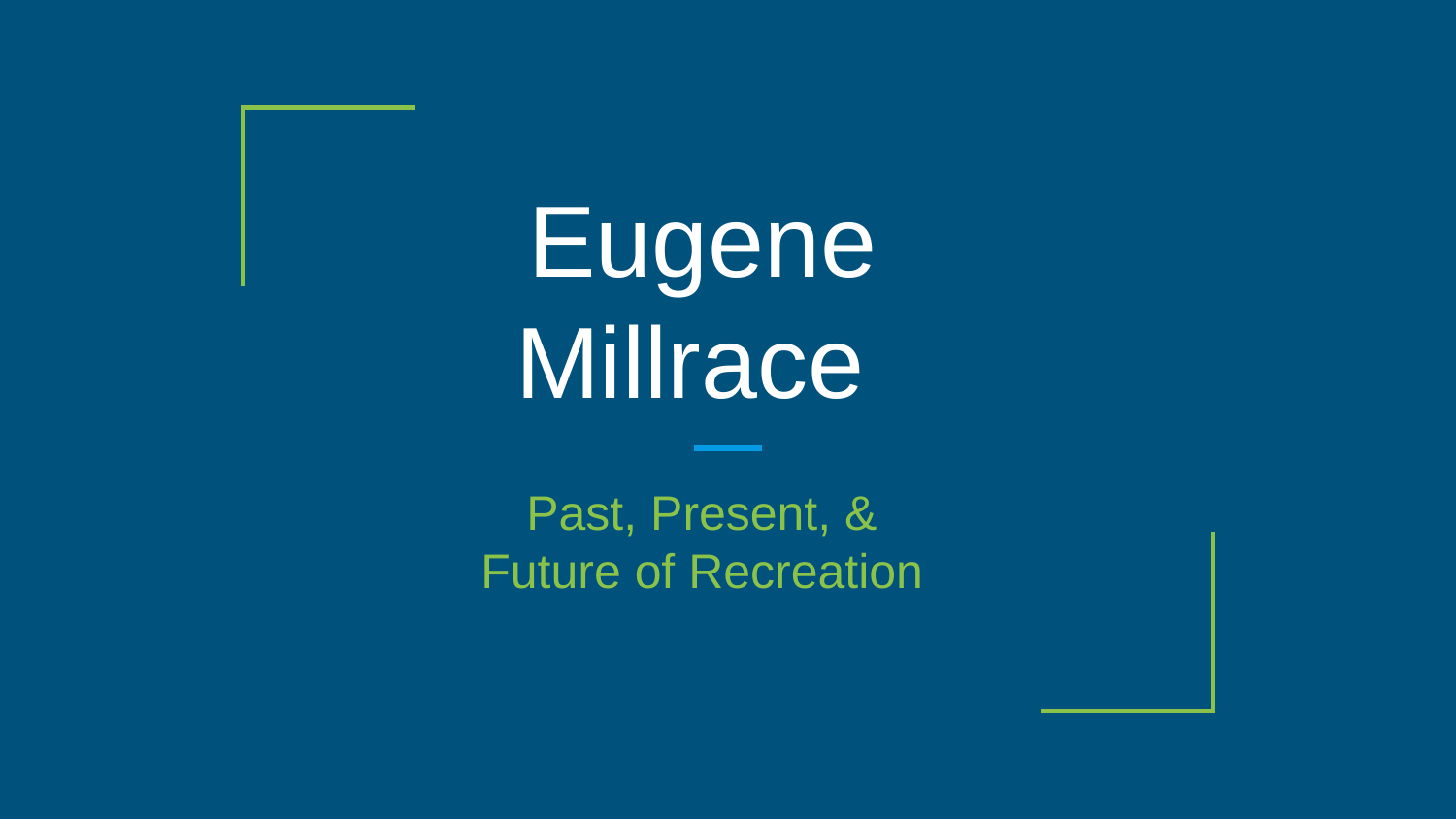

# Eugene Millrace
Past, Present, & Future of Recreation